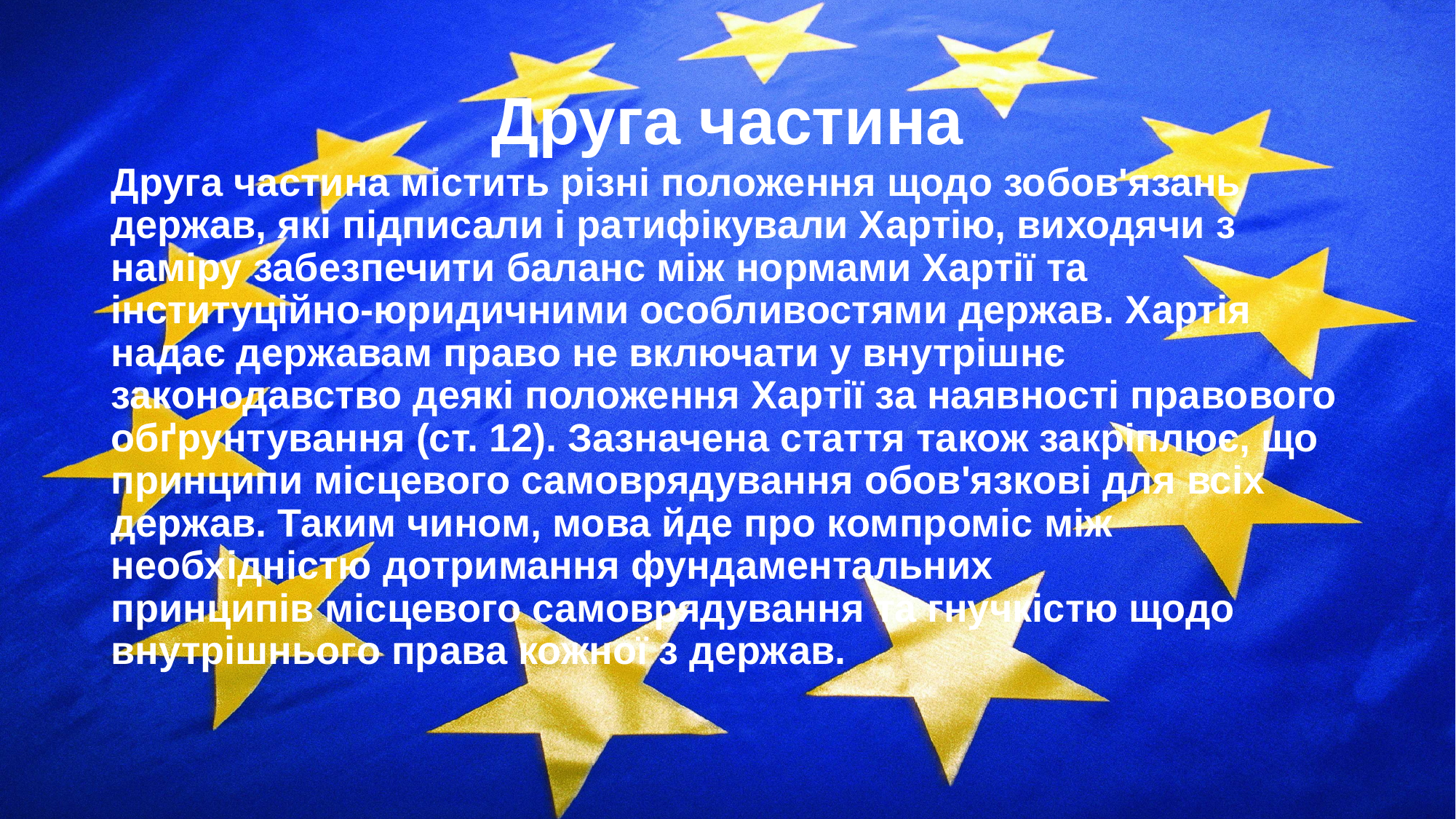

# Друга частина
Друга частина містить різні положення щодо зобов'язань держав, які підписали і ратифікували Хартію, виходячи з наміру забезпечити баланс між нормами Хартії та інституційно-юридичними особливостями держав. Хартія надає державам право не включати у внутрішнє законодавство деякі положення Хартії за наявності правового обґрунтування (ст. 12). Зазначена стаття також закріплює, що принципи місцевого самоврядування обов'язкові для всіх держав. Таким чином, мова йде про компроміс між необхідністю дотримання фундаментальних принципів місцевого самоврядування та гнучкістю щодо внутрішнього права кожної з держав.